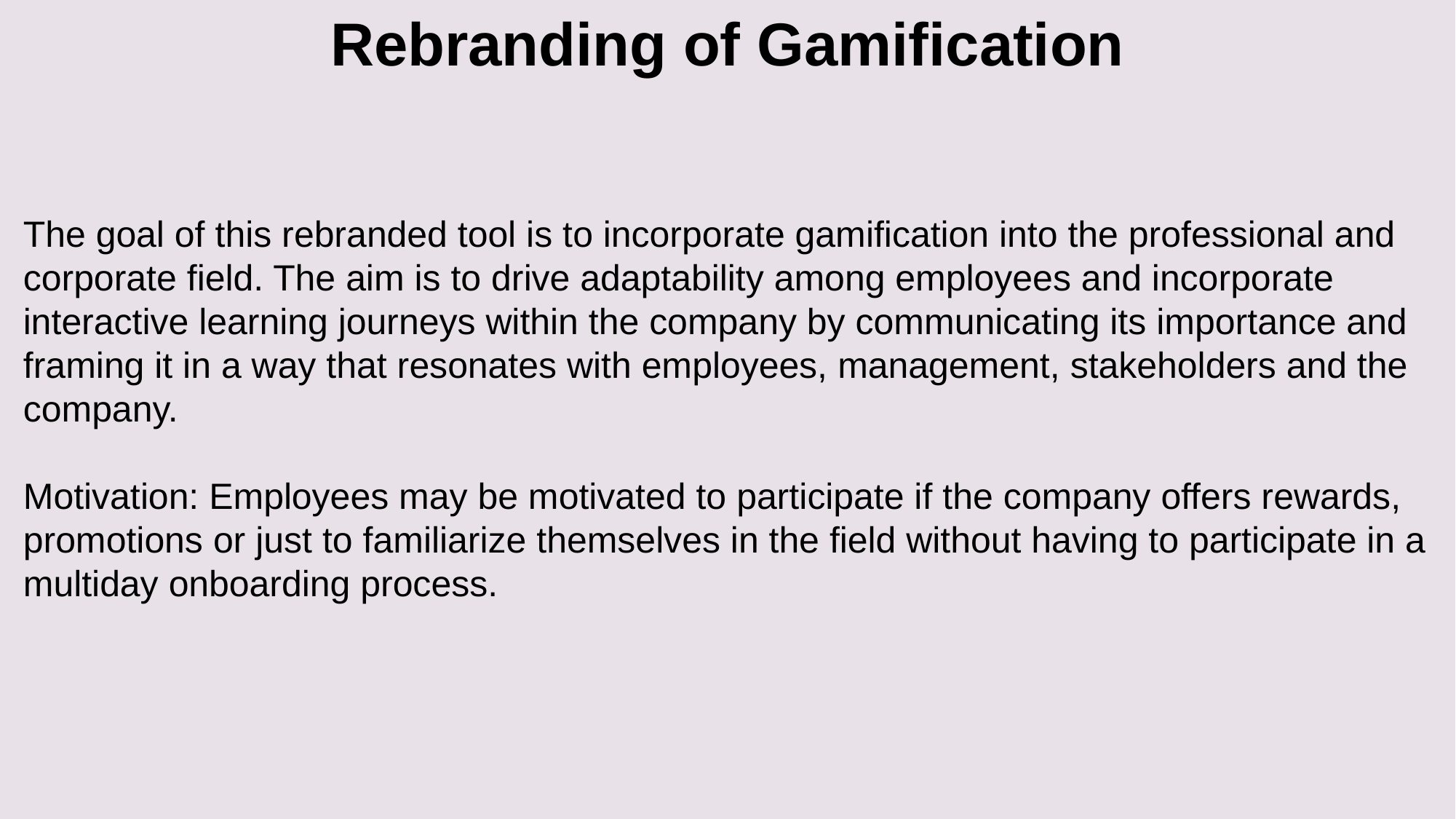

Rebranding of Gamification
The goal of this rebranded tool is to incorporate gamification into the professional and corporate field. The aim is to drive adaptability among employees and incorporate interactive learning journeys within the company by communicating its importance and framing it in a way that resonates with employees, management, stakeholders and the company.

Motivation: Employees may be motivated to participate if the company offers rewards, promotions or just to familiarize themselves in the field without having to participate in a multiday onboarding process.